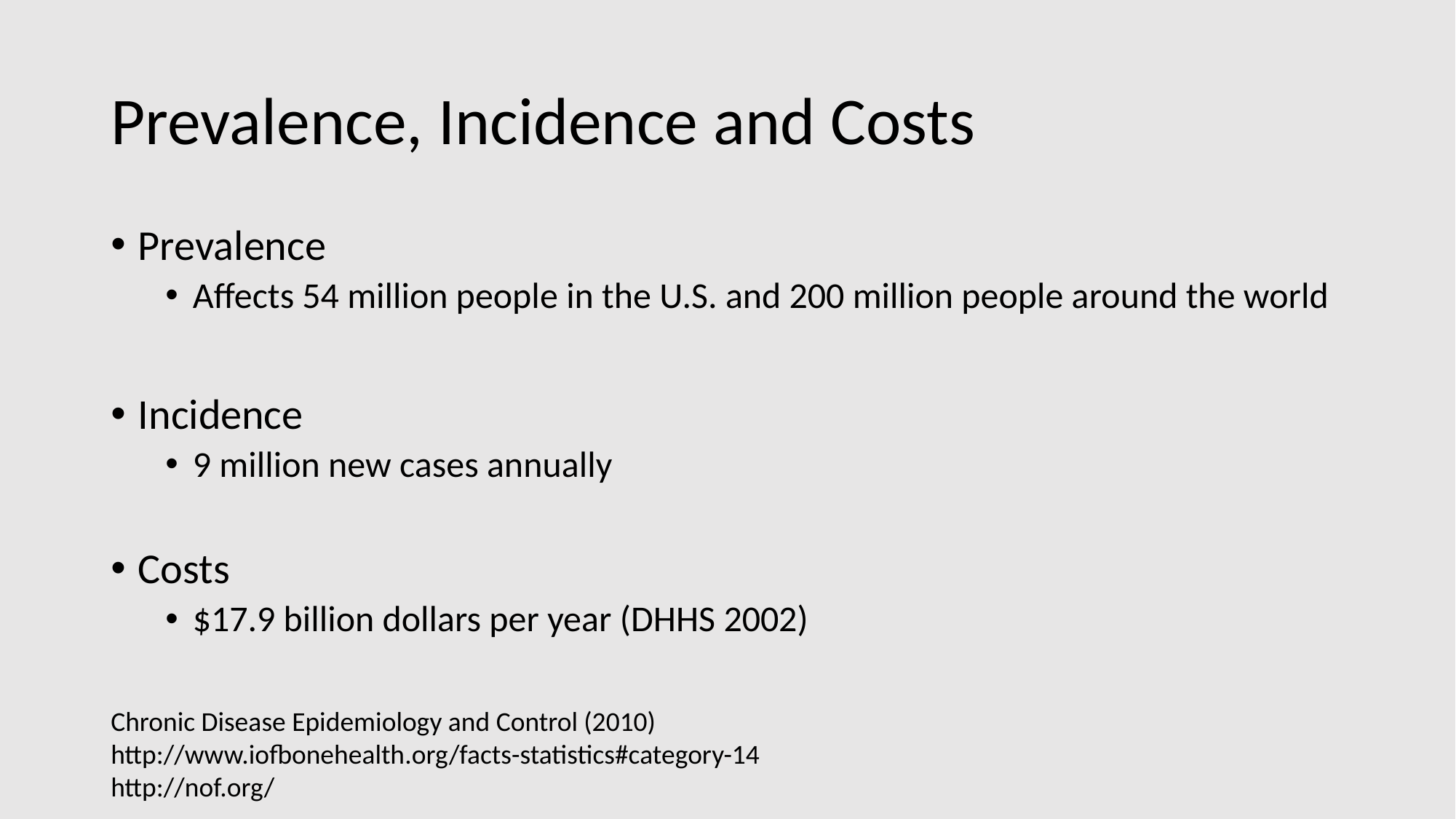

# Prevalence, Incidence and Costs
Prevalence
Affects 54 million people in the U.S. and 200 million people around the world

Incidence
9 million new cases annually

Costs
$17.9 billion dollars per year (DHHS 2002)

Chronic Disease Epidemiology and Control (2010)
http://www.iofbonehealth.org/facts-statistics#category-14
http://nof.org/